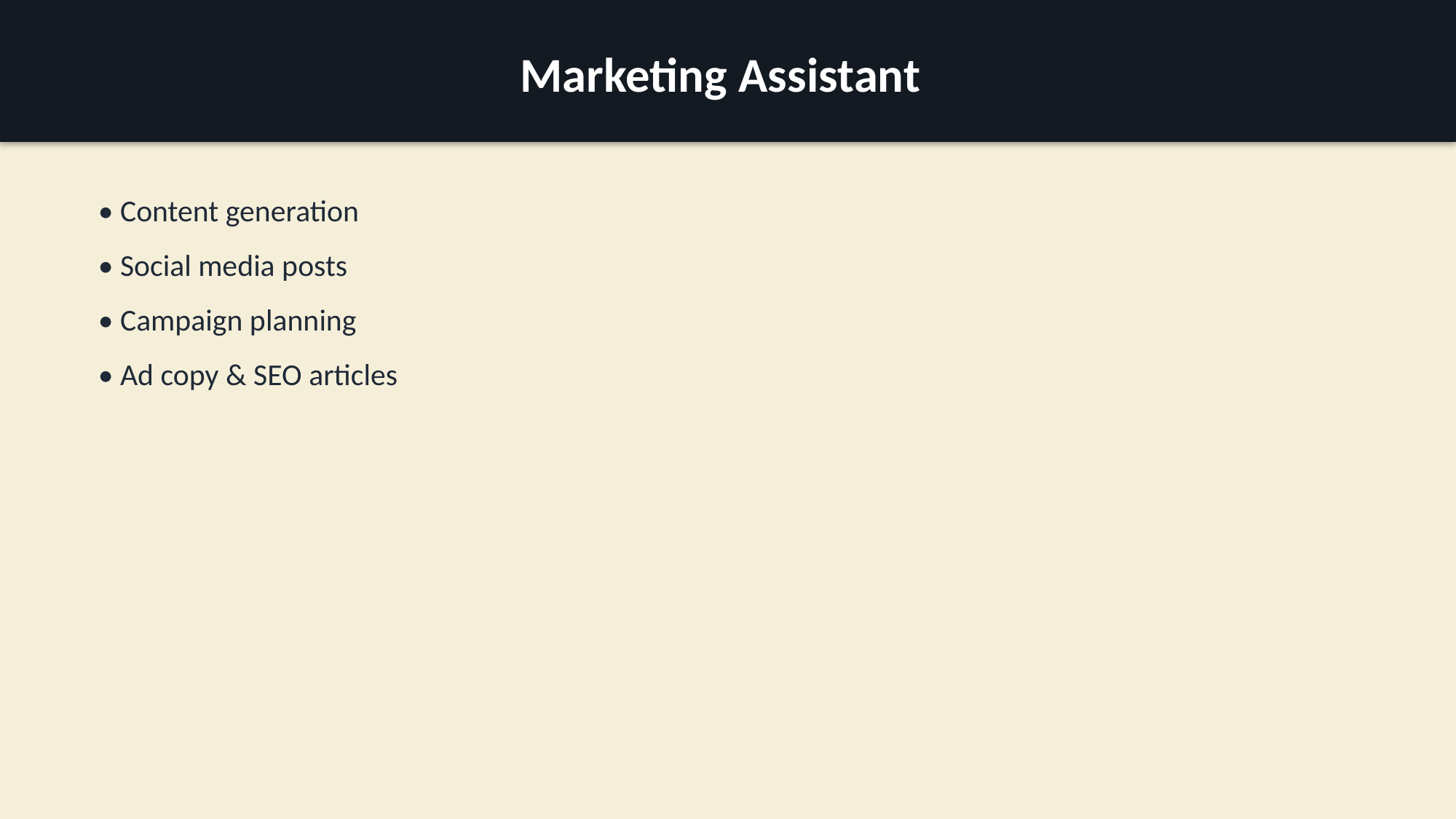

Marketing Assistant
• Content generation
• Social media posts
• Campaign planning
• Ad copy & SEO articles